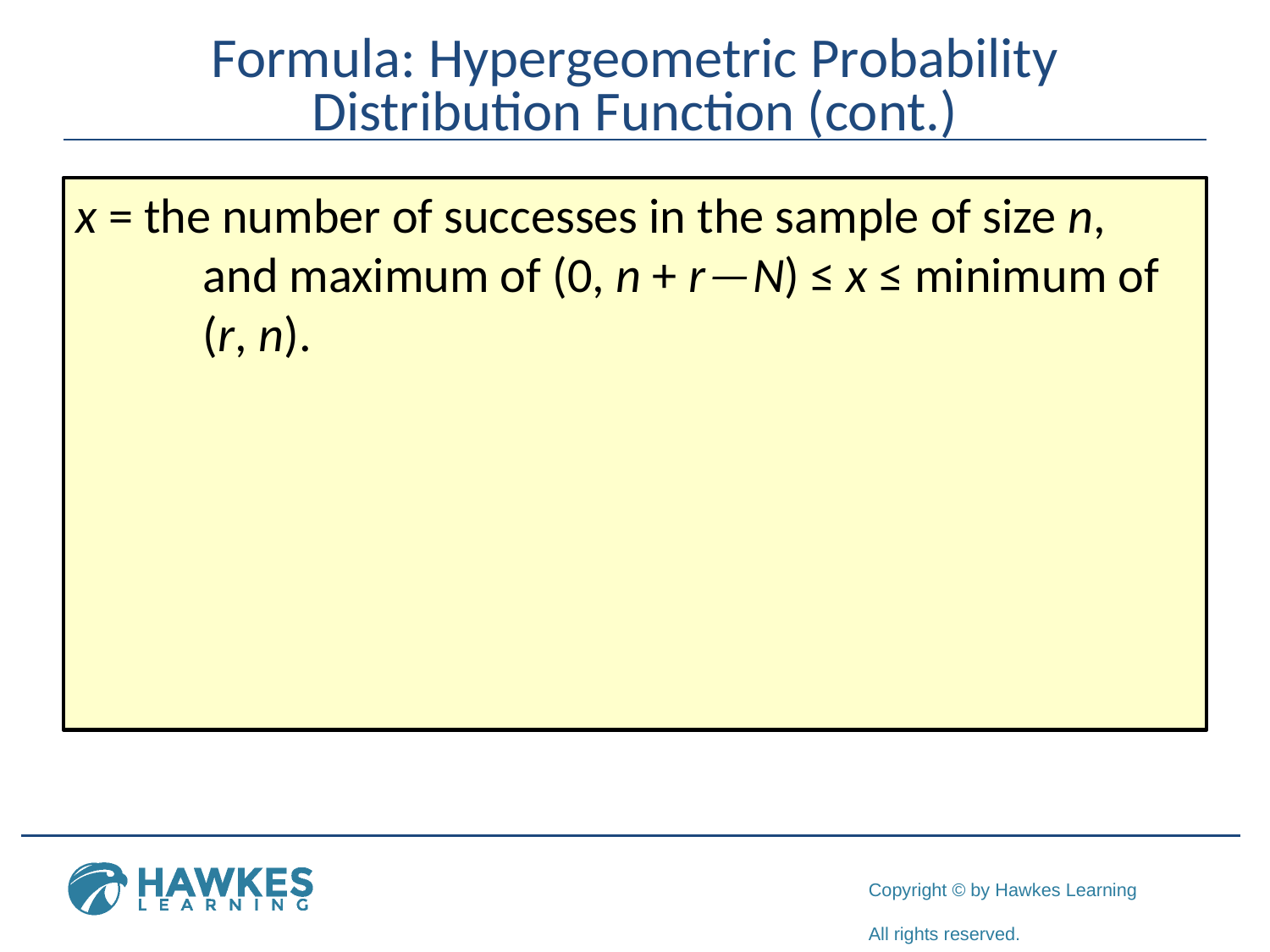

# Formula: Hypergeometric Probability Distribution Function (cont.)
x = the number of successes in the sample of size n, 	and maximum of (0, n + r ─ N) ≤ x ≤ minimum of
	(r, n).